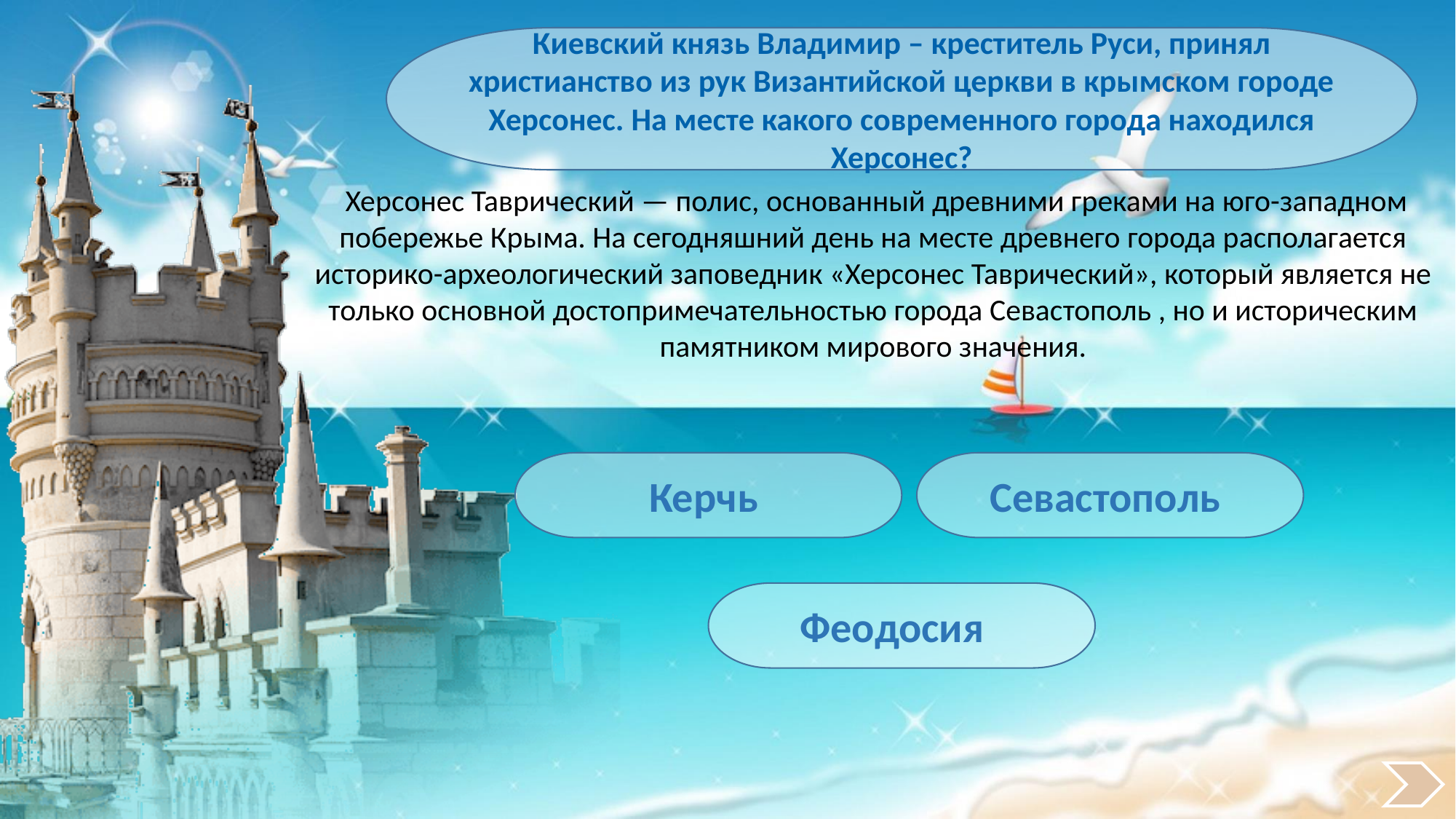

Киевский князь Владимир – креститель Руси, принял христианство из рук Византийской церкви в крымском городе Херсонес. На месте какого современного города находился Херсонес?
 Херсонес Таврический — полис, основанный древними греками на юго-западном побережье Крыма. На сегодняшний день на месте древнего города располагается историко-археологический заповедник «Херсонес Таврический», который является не только основной достопримечательностью города Севастополь , но и историческим памятником мирового значения.
Керчь
Севастополь
Феодосия